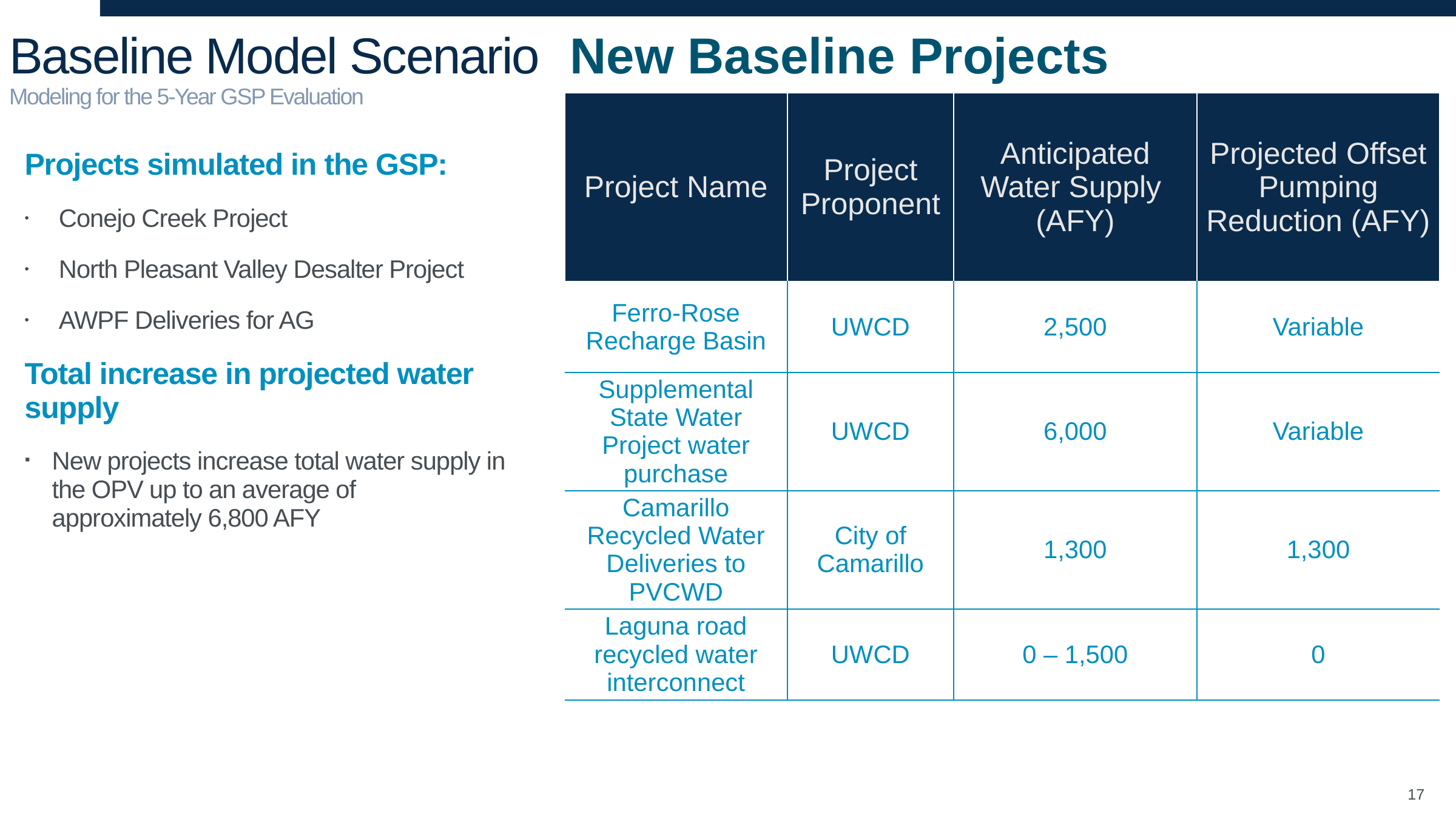

| New Baseline Projects |  |  |  |
| --- | --- | --- | --- |
| Project Name | Project Proponent | Anticipated Water Supply (AFY) | Projected Offset Pumping Reduction (AFY) |
| Ferro-Rose Recharge Basin | UWCD | 2,500 | Variable |
| Supplemental State Water Project water purchase | UWCD | 6,000 | Variable |
| Camarillo Recycled Water Deliveries to PVCWD | City of Camarillo | 1,300 | 1,300 |
| Laguna road recycled water interconnect | UWCD | 0 – 1,500 | 0 |
# Baseline Model Scenario Modeling for the 5-Year GSP Evaluation
Projects simulated in the GSP:
Conejo Creek Project
North Pleasant Valley Desalter Project
AWPF Deliveries for AG
Total increase in projected water supply
New projects increase total water supply in the OPV up to an average of approximately 6,800 AFY